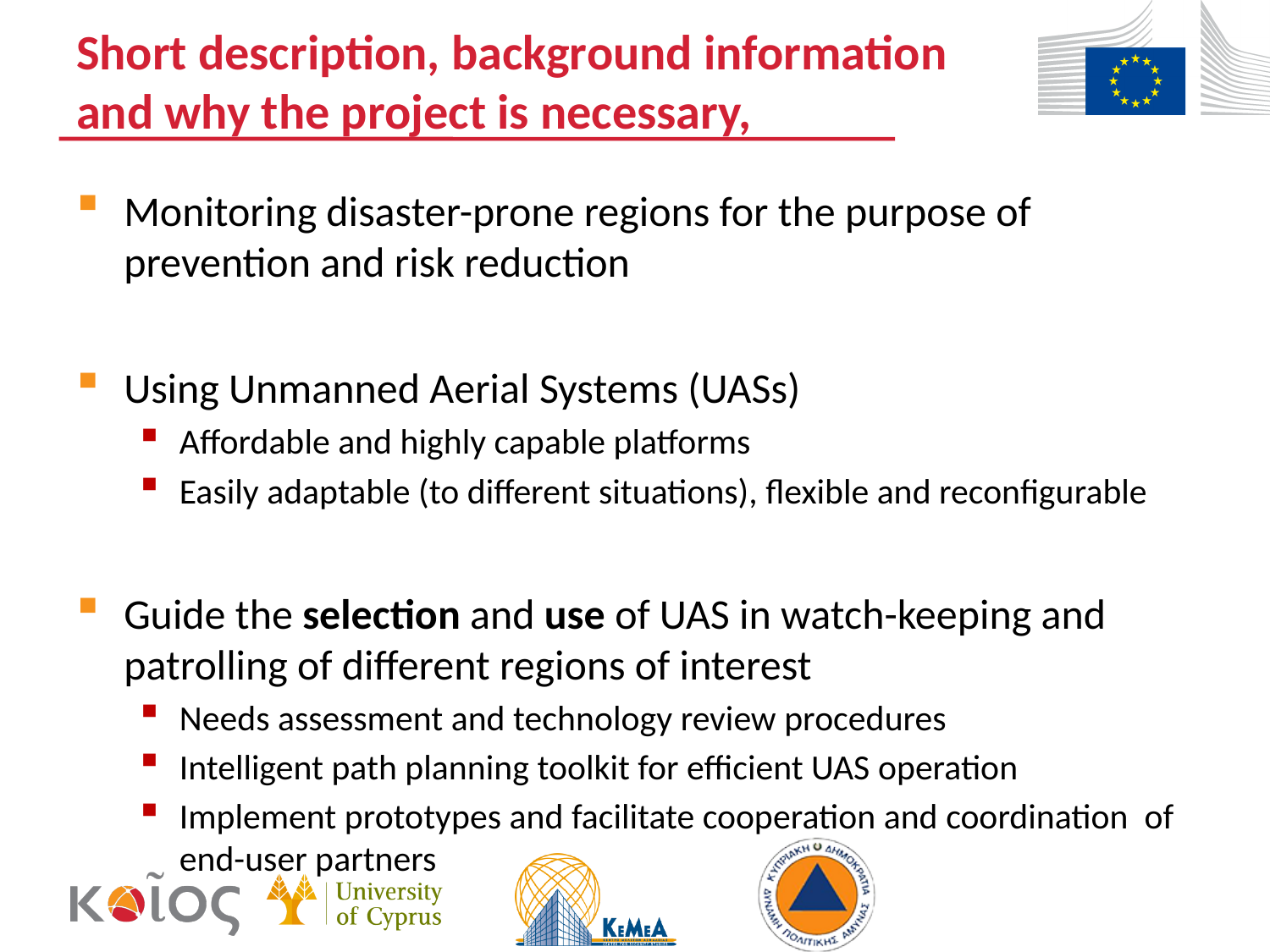

# Short description, background information and why the project is necessary,
Monitoring disaster-prone regions for the purpose of prevention and risk reduction

Using Unmanned Aerial Systems (UASs)
Affordable and highly capable platforms
Easily adaptable (to different situations), flexible and reconfigurable

Guide the selection and use of UAS in watch-keeping and patrolling of different regions of interest
Needs assessment and technology review procedures
Intelligent path planning toolkit for efficient UAS operation
Implement prototypes and facilitate cooperation and coordination  of end-user partners